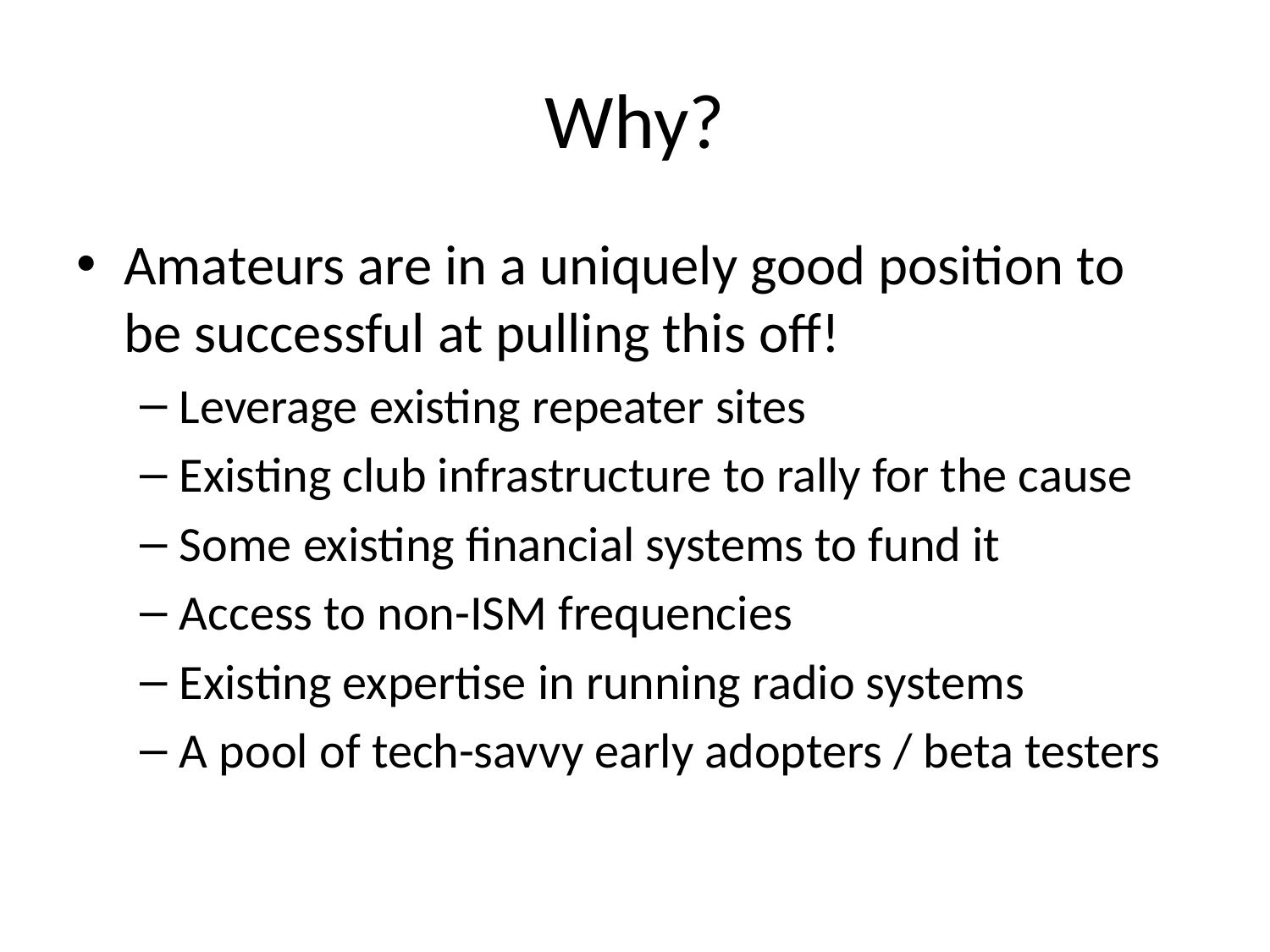

# Why?
Amateurs are in a uniquely good position to be successful at pulling this off!
Leverage existing repeater sites
Existing club infrastructure to rally for the cause
Some existing financial systems to fund it
Access to non-ISM frequencies
Existing expertise in running radio systems
A pool of tech-savvy early adopters / beta testers